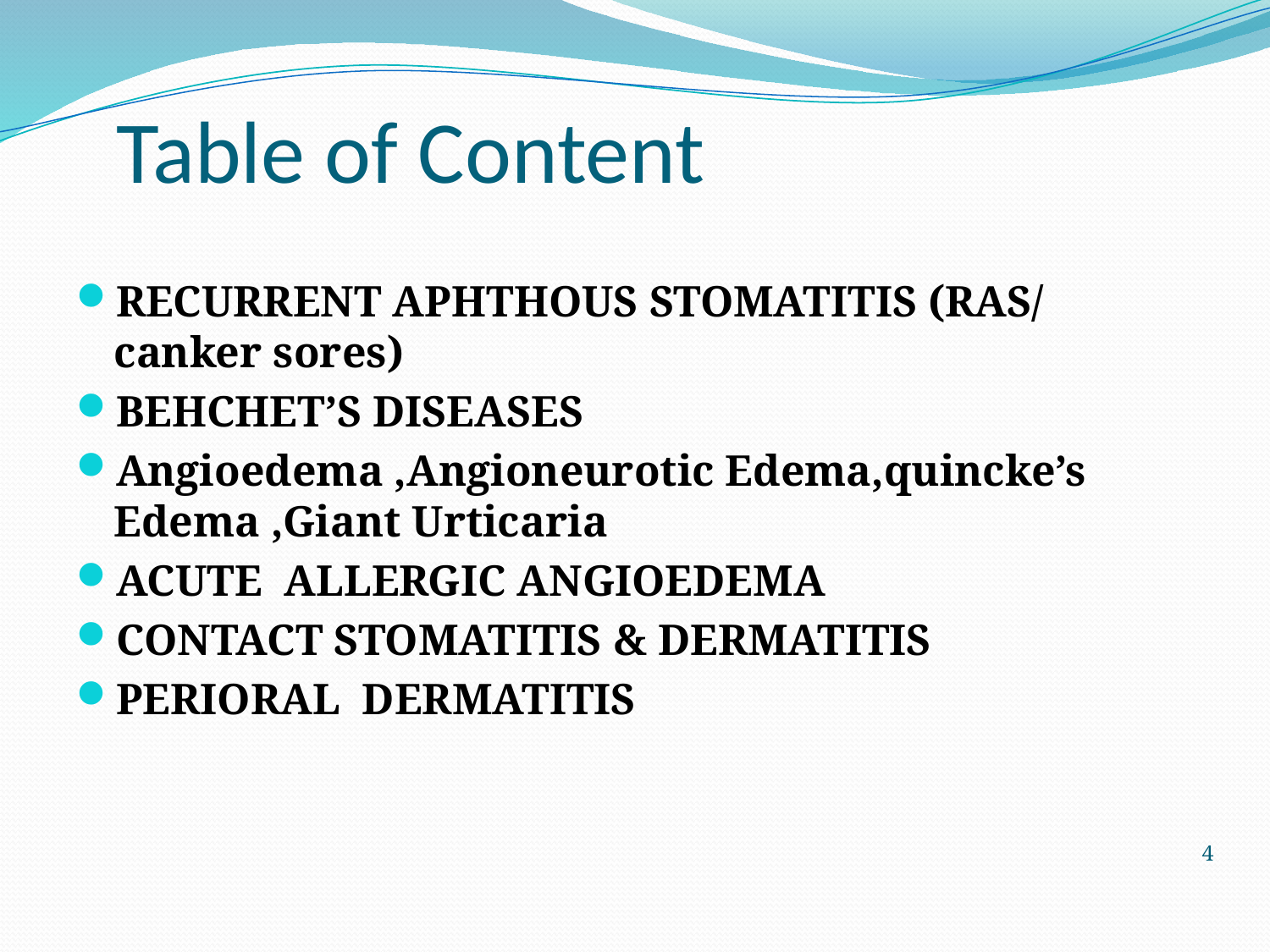

# Table of Content
RECURRENT APHTHOUS STOMATITIS (RAS/ canker sores)
BEHCHET’S DISEASES
Angioedema ,Angioneurotic Edema,quincke’s Edema ,Giant Urticaria
ACUTE  ALLERGIC ANGIOEDEMA
CONTACT STOMATITIS & DERMATITIS
PERIORAL  DERMATITIS
4